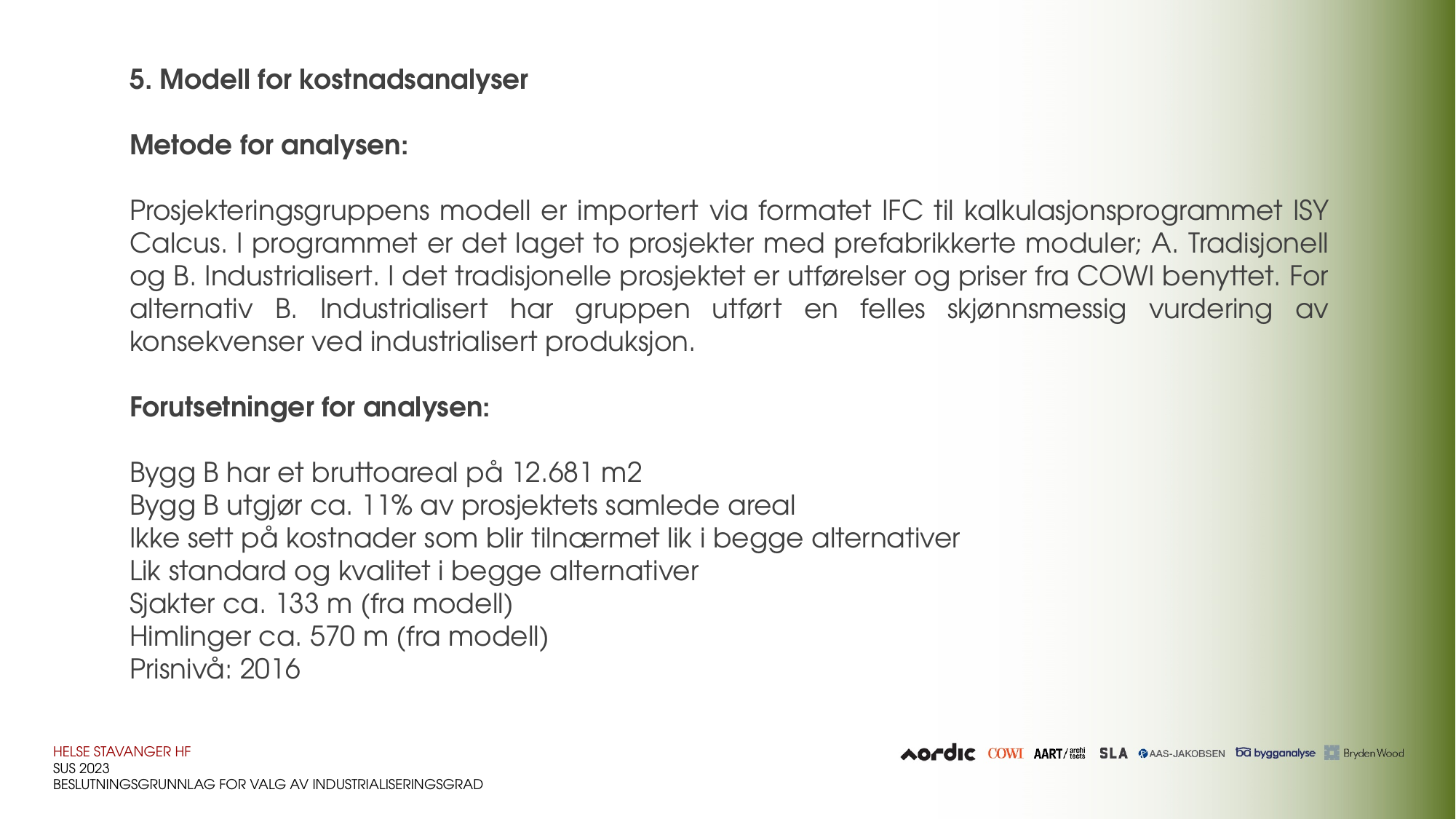

5. Modell for kostnadsanalyser

Metode for analysen:

Prosjekteringsgruppens modell er importert via formatet IFC til kalkulasjonsprogrammet ISY Calcus. I programmet er det laget to prosjekter med prefabrikkerte moduler; A. Tradisjonell og B. Industrialisert. I det tradisjonelle prosjektet er utførelser og priser fra COWI benyttet. For alternativ B. Industrialisert har gruppen utført en felles skjønnsmessig vurdering av konsekvenser ved industrialisert produksjon.

Forutsetninger for analysen:

Bygg B har et bruttoareal på 12.681 m2
Bygg B utgjør ca. 11% av prosjektets samlede areal
Ikke sett på kostnader som blir tilnærmet lik i begge alternativer
Lik standard og kvalitet i begge alternativer
Sjakter ca. 133 m (fra modell)
Himlinger ca. 570 m (fra modell)
Prisnivå: 2016